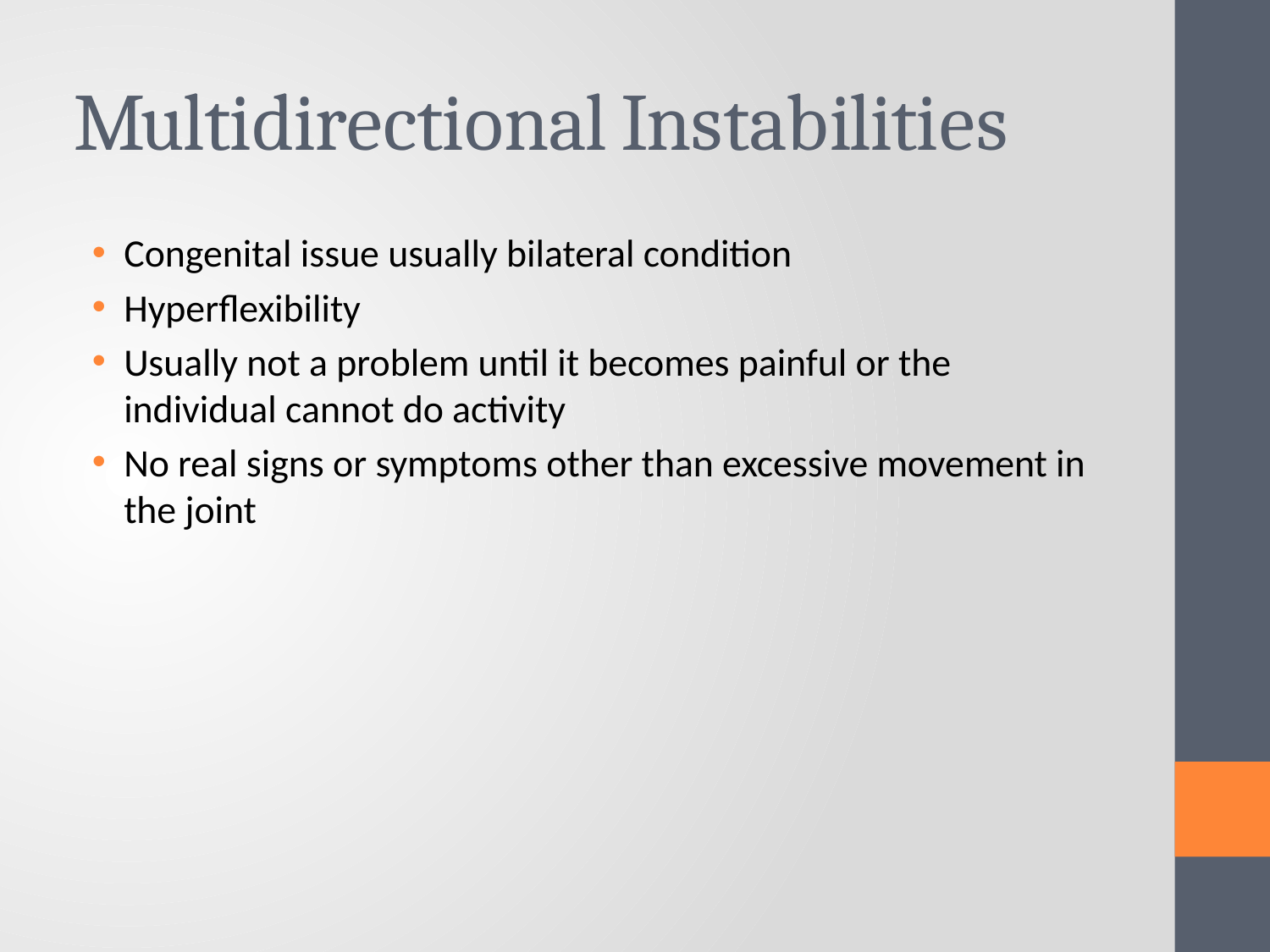

# Multidirectional Instabilities
Congenital issue usually bilateral condition
Hyperflexibility
Usually not a problem until it becomes painful or the individual cannot do activity
No real signs or symptoms other than excessive movement in the joint